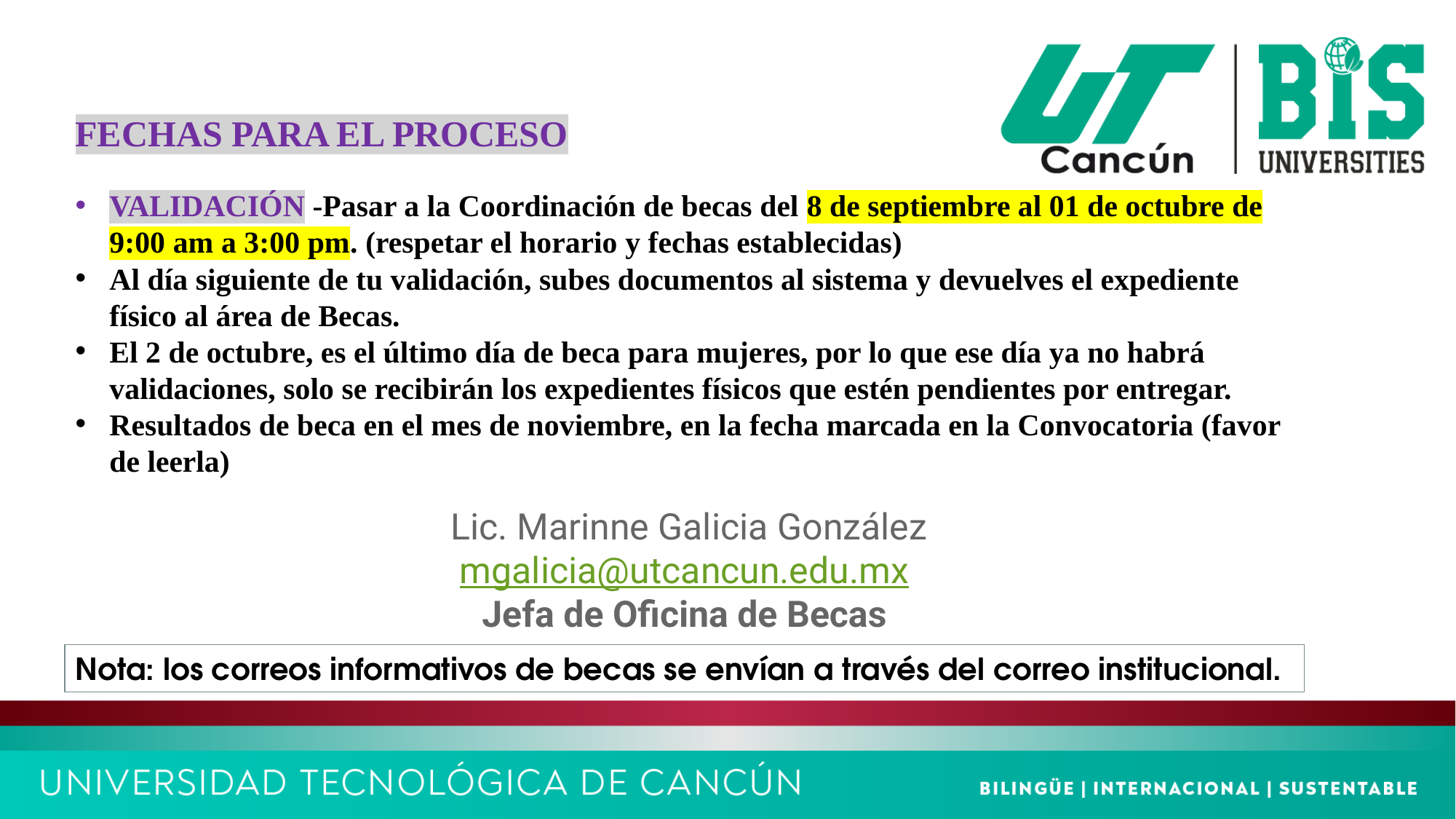

FECHAS PARA EL PROCESO

VALIDACIÓN -Pasar a la Coordinación de becas del 8 de septiembre al 01 de octubre de 9:00 am a 3:00 pm. (respetar el horario y fechas establecidas)
Al día siguiente de tu validación, subes documentos al sistema y devuelves el expediente físico al área de Becas.
El 2 de octubre, es el último día de beca para mujeres, por lo que ese día ya no habrá validaciones, solo se recibirán los expedientes físicos que estén pendientes por entregar.
Resultados de beca en el mes de noviembre, en la fecha marcada en la Convocatoria (favor de leerla)

 Lic. Marinne Galicia González
mgalicia@utcancun.edu.mx
Jefa de Oficina de Becas
Nota: los correos informativos de becas se envían a través del correo institucional.